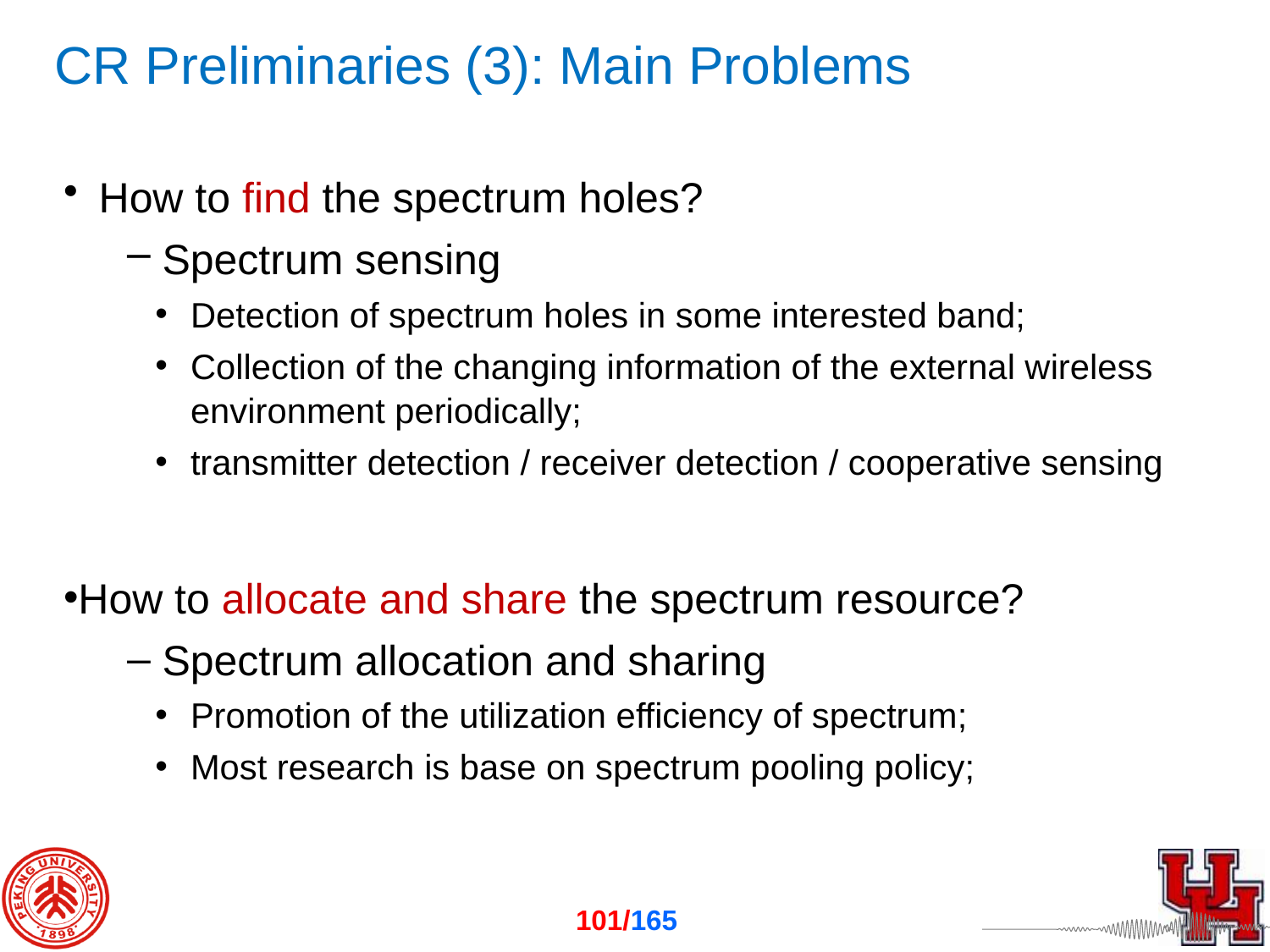

# CR Preliminaries (3): Main Problems
How to find the spectrum holes?
Spectrum sensing
Detection of spectrum holes in some interested band;
Collection of the changing information of the external wireless environment periodically;
transmitter detection / receiver detection / cooperative sensing

How to allocate and share the spectrum resource?
Spectrum allocation and sharing
Promotion of the utilization efficiency of spectrum;
Most research is base on spectrum pooling policy;